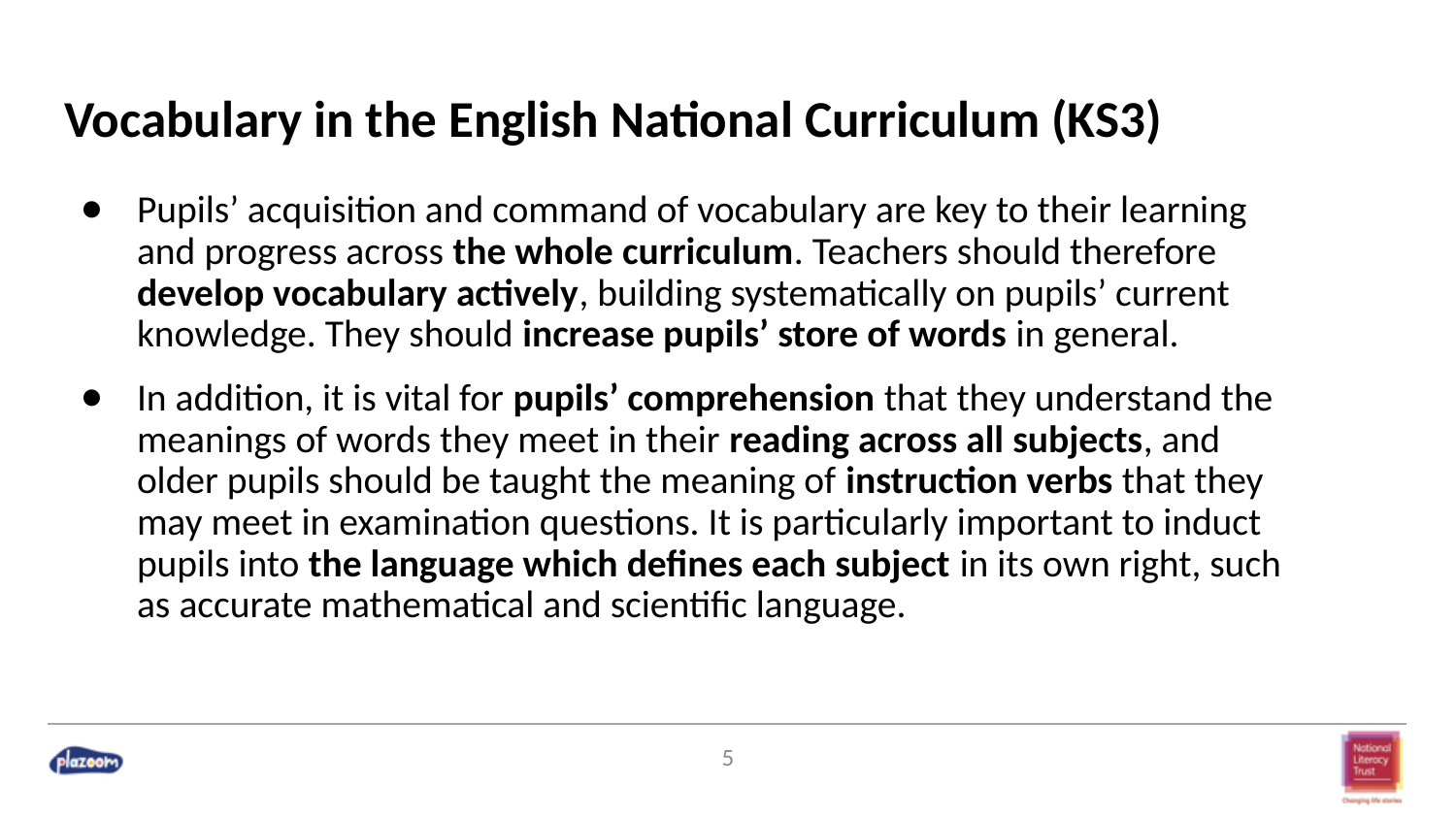

# Vocabulary in the English National Curriculum (KS3)
Pupils’ acquisition and command of vocabulary are key to their learning and progress across the whole curriculum. Teachers should therefore develop vocabulary actively, building systematically on pupils’ current knowledge. They should increase pupils’ store of words in general.
In addition, it is vital for pupils’ comprehension that they understand the meanings of words they meet in their reading across all subjects, and older pupils should be taught the meaning of instruction verbs that they may meet in examination questions. It is particularly important to induct pupils into the language which defines each subject in its own right, such as accurate mathematical and scientific language.